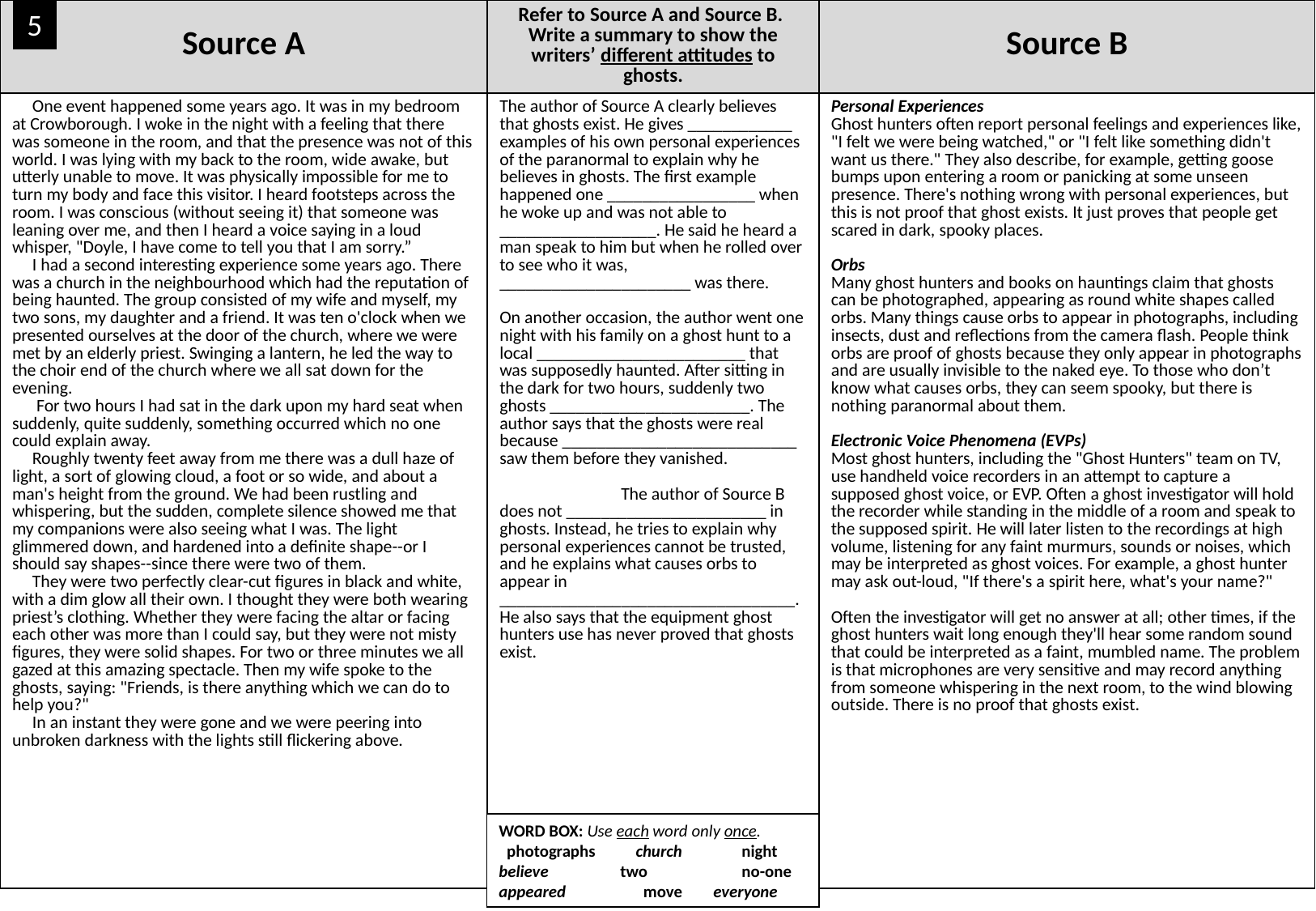

| Source A | Refer to Source A and Source B.  Write a summary to show the writers’ different attitudes to ghosts. | Source B |
| --- | --- | --- |
| One event happened some years ago. It was in my bedroom at Crowborough. I woke in the night with a feeling that there was someone in the room, and that the presence was not of this world. I was lying with my back to the room, wide awake, but utterly unable to move. It was physically impossible for me to turn my body and face this visitor. I heard footsteps across the room. I was conscious (without seeing it) that someone was leaning over me, and then I heard a voice saying in a loud whisper, "Doyle, I have come to tell you that I am sorry.” I had a second interesting experience some years ago. There was a church in the neighbourhood which had the reputation of being haunted. The group consisted of my wife and myself, my two sons, my daughter and a friend. It was ten o'clock when we presented ourselves at the door of the church, where we were met by an elderly priest. Swinging a lantern, he led the way to the choir end of the church where we all sat down for the evening.   For two hours I had sat in the dark upon my hard seat when suddenly, quite suddenly, something occurred which no one could explain away. Roughly twenty feet away from me there was a dull haze of light, a sort of glowing cloud, a foot or so wide, and about a man's height from the ground. We had been rustling and whispering, but the sudden, complete silence showed me that my companions were also seeing what I was. The light glimmered down, and hardened into a definite shape--or I should say shapes--since there were two of them. They were two perfectly clear-cut figures in black and white, with a dim glow all their own. I thought they were both wearing priest’s clothing. Whether they were facing the altar or facing each other was more than I could say, but they were not misty figures, they were solid shapes. For two or three minutes we all gazed at this amazing spectacle. Then my wife spoke to the ghosts, saying: "Friends, is there anything which we can do to help you?" In an instant they were gone and we were peering into unbroken darkness with the lights still flickering above. | The author of Source A clearly believes that ghosts exist. He gives \_\_\_\_\_\_\_\_\_\_\_\_ examples of his own personal experiences of the paranormal to explain why he believes in ghosts. The first example happened one \_\_\_\_\_\_\_\_\_\_\_\_\_\_\_\_\_ when he woke up and was not able to \_\_\_\_\_\_\_\_\_\_\_\_\_\_\_\_\_\_. He said he heard a man speak to him but when he rolled over to see who it was, \_\_\_\_\_\_\_\_\_\_\_\_\_\_\_\_\_\_\_\_\_\_ was there.   On another occasion, the author went one night with his family on a ghost hunt to a local \_\_\_\_\_\_\_\_\_\_\_\_\_\_\_\_\_\_\_\_\_\_\_\_ that was supposedly haunted. After sitting in the dark for two hours, suddenly two ghosts \_\_\_\_\_\_\_\_\_\_\_\_\_\_\_\_\_\_\_\_\_\_\_. The author says that the ghosts were real because \_\_\_\_\_\_\_\_\_\_\_\_\_\_\_\_\_\_\_\_\_\_\_\_\_\_\_ saw them before they vanished.   The author of Source B does not \_\_\_\_\_\_\_\_\_\_\_\_\_\_\_\_\_\_\_\_\_\_\_ in ghosts. Instead, he tries to explain why personal experiences cannot be trusted, and he explains what causes orbs to appear in \_\_\_\_\_\_\_\_\_\_\_\_\_\_\_\_\_\_\_\_\_\_\_\_\_\_\_\_\_\_\_\_\_\_. He also says that the equipment ghost hunters use has never proved that ghosts exist. | Personal Experiences Ghost hunters often report personal feelings and experiences like, "I felt we were being watched," or "I felt like something didn't want us there." They also describe, for example, getting goose bumps upon entering a room or panicking at some unseen presence. There's nothing wrong with personal experiences, but this is not proof that ghost exists. It just proves that people get scared in dark, spooky places.   Orbs Many ghost hunters and books on hauntings claim that ghosts can be photographed, appearing as round white shapes called orbs. Many things cause orbs to appear in photographs, including insects, dust and reflections from the camera flash. People think orbs are proof of ghosts because they only appear in photographs and are usually invisible to the naked eye. To those who don’t know what causes orbs, they can seem spooky, but there is nothing paranormal about them.   Electronic Voice Phenomena (EVPs) Most ghost hunters, including the "Ghost Hunters" team on TV, use handheld voice recorders in an attempt to capture a supposed ghost voice, or EVP. Often a ghost investigator will hold the recorder while standing in the middle of a room and speak to the supposed spirit. He will later listen to the recordings at high volume, listening for any faint murmurs, sounds or noises, which may be interpreted as ghost voices. For example, a ghost hunter may ask out-loud, "If there's a spirit here, what's your name?"   Often the investigator will get no answer at all; other times, if the ghost hunters wait long enough they'll hear some random sound that could be interpreted as a faint, mumbled name. The problem is that microphones are very sensitive and may record anything from someone whispering in the next room, to the wind blowing outside. There is no proof that ghosts exist. |
5
WORD BOX: Use each word only once.
  photographs	    church	night  believe	two	no-one appeared	      move        everyone